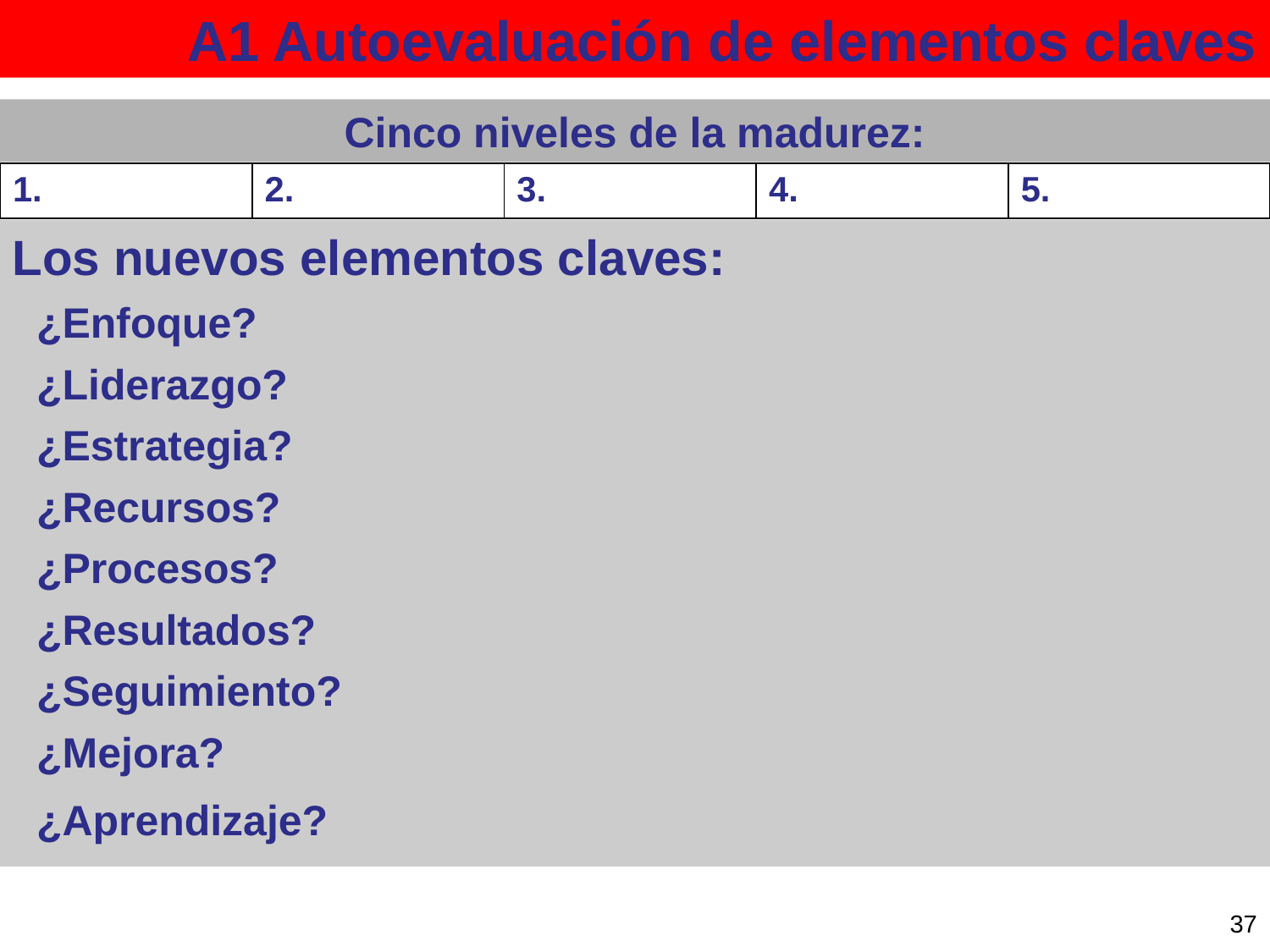

A1 Autoevaluación de elementos claves
Cinco niveles de la madurez:
| 1. | 2. | 3. | 4. | 5. |
| --- | --- | --- | --- | --- |
Los nuevos elementos claves:
¿Enfoque?
¿Liderazgo?
¿Estrategia?
¿Recursos?
¿Procesos?
¿Resultados?
¿Seguimiento?
¿Mejora?
¿Aprendizaje?
37